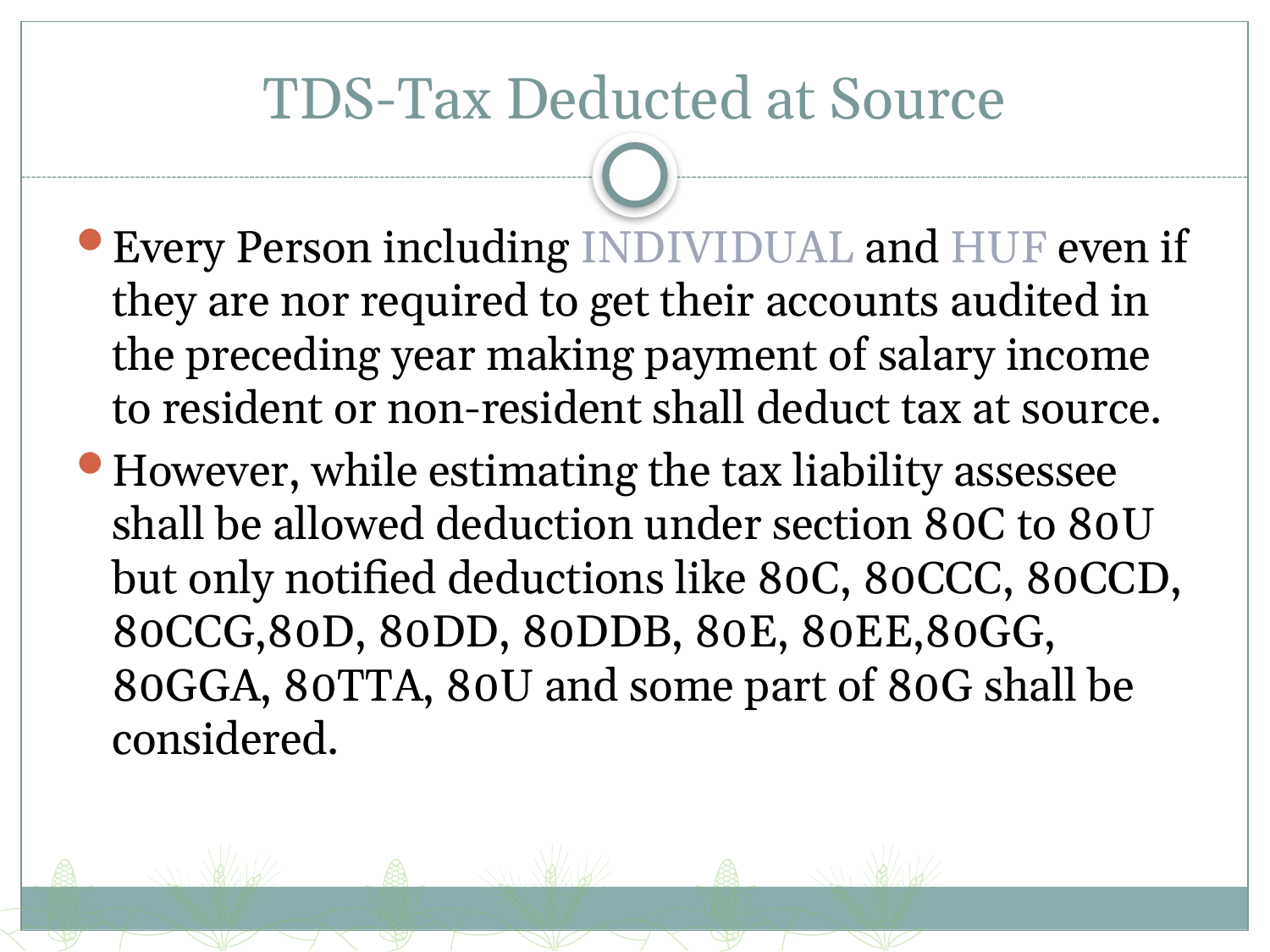

# TDS-Tax Deducted at Source
Every Person including INDIVIDUAL and HUF even if they are nor required to get their accounts audited in the preceding year making payment of salary income to resident or non-resident shall deduct tax at source.
However, while estimating the tax liability assessee shall be allowed deduction under section 80C to 80U but only notified deductions like 80C, 80CCC, 80CCD, 80CCG,80D, 80DD, 80DDB, 80E, 80EE,80GG, 80GGA, 80TTA, 80U and some part of 80G shall be considered.